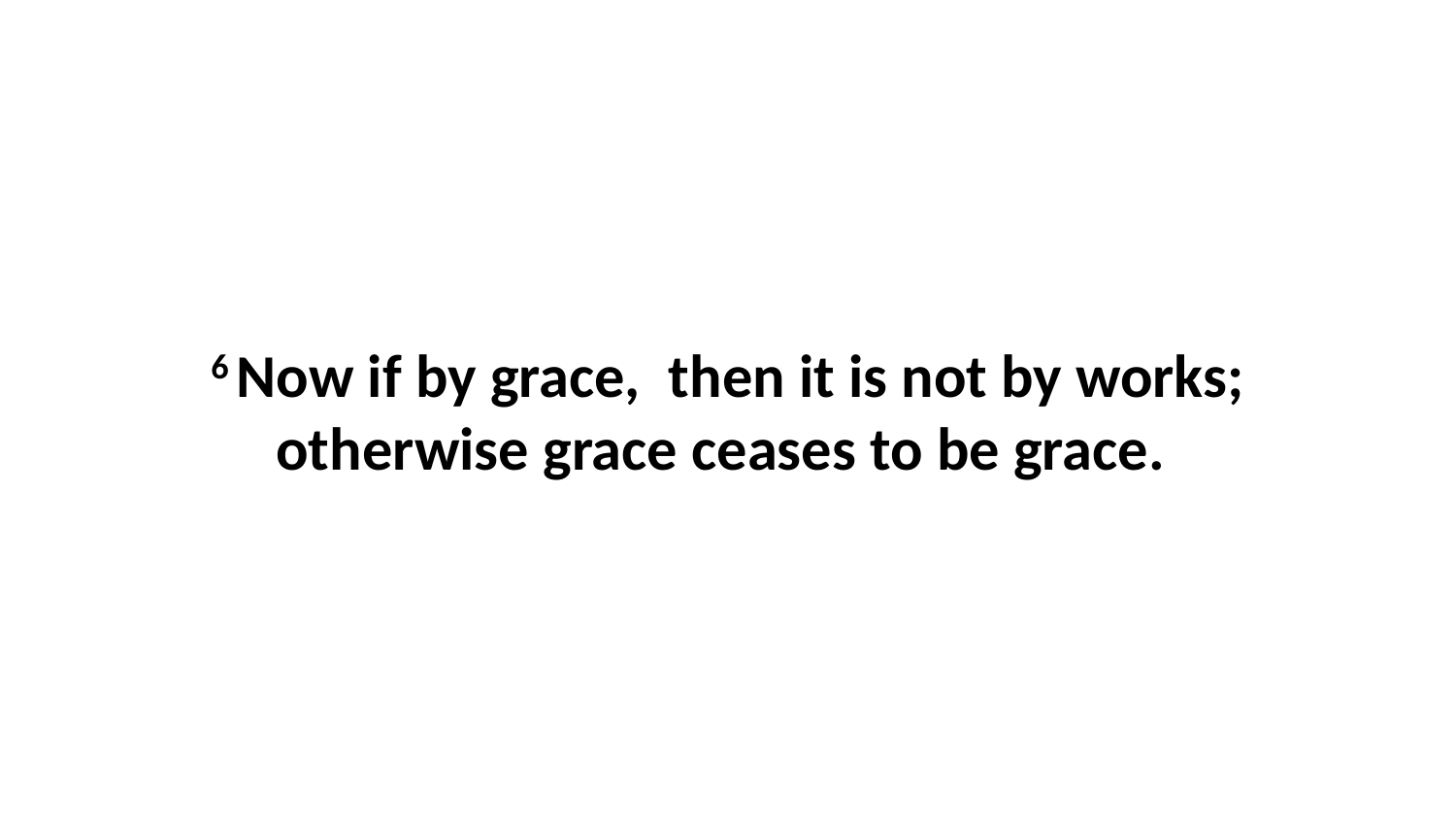

6 Now if by grace,  then it is not by works; otherwise grace ceases to be grace.